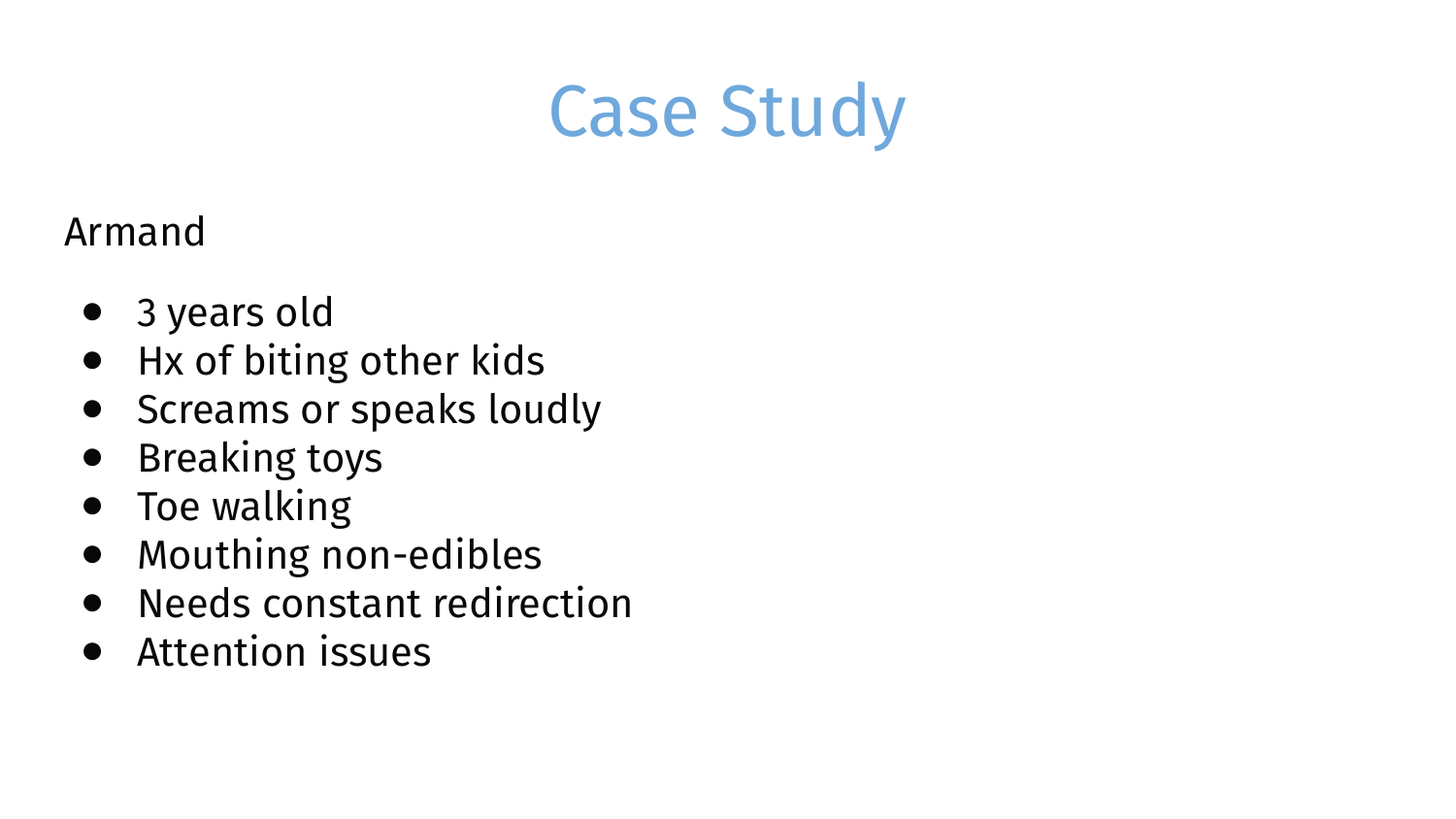

# Case Study
Armand
3 years old
Hx of biting other kids
Screams or speaks loudly
Breaking toys
Toe walking
Mouthing non-edibles
Needs constant redirection
Attention issues